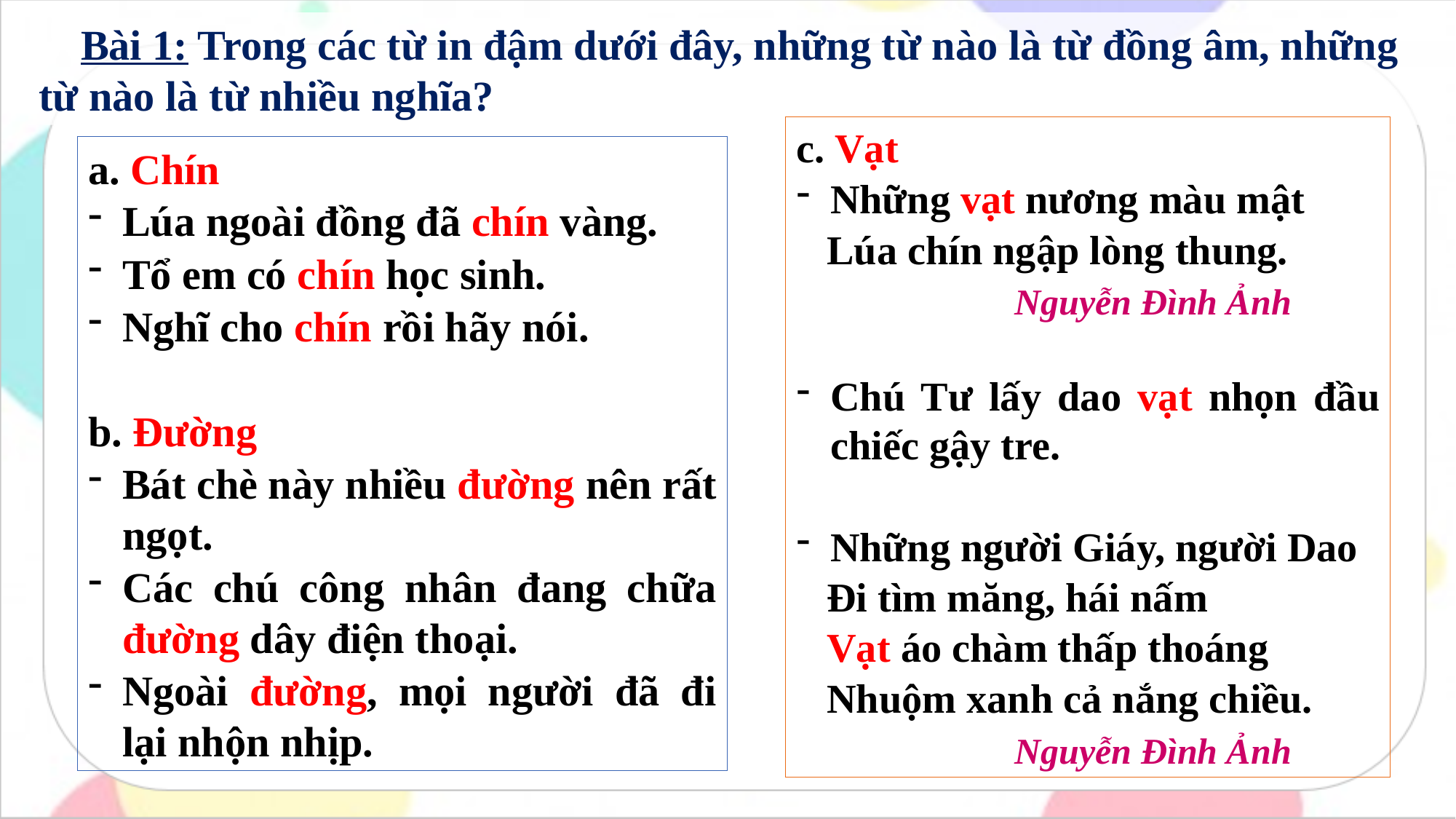

Bài 1: Trong các từ in đậm dưới đây, những từ nào là từ đồng âm, những từ nào là từ nhiều nghĩa?
c. Vạt
  Những vạt nương màu mật
   Lúa chín ngập lòng thung.
		Nguyễn Đình Ảnh

Chú Tư lấy dao vạt nhọn đầu chiếc gậy tre.

  Những người Giáy, người Dao
   Đi tìm măng, hái nấm
   Vạt áo chàm thấp thoáng
   Nhuộm xanh cả nắng chiều.
		Nguyễn Đình Ảnh
a. Chín
Lúa ngoài đồng đã chín vàng.
Tổ em có chín học sinh.
Nghĩ cho chín rồi hãy nói.

b. Đường
Bát chè này nhiều đường nên rất ngọt.
Các chú công nhân đang chữa đường dây điện thoại.
Ngoài đường, mọi người đã đi lại nhộn nhịp.